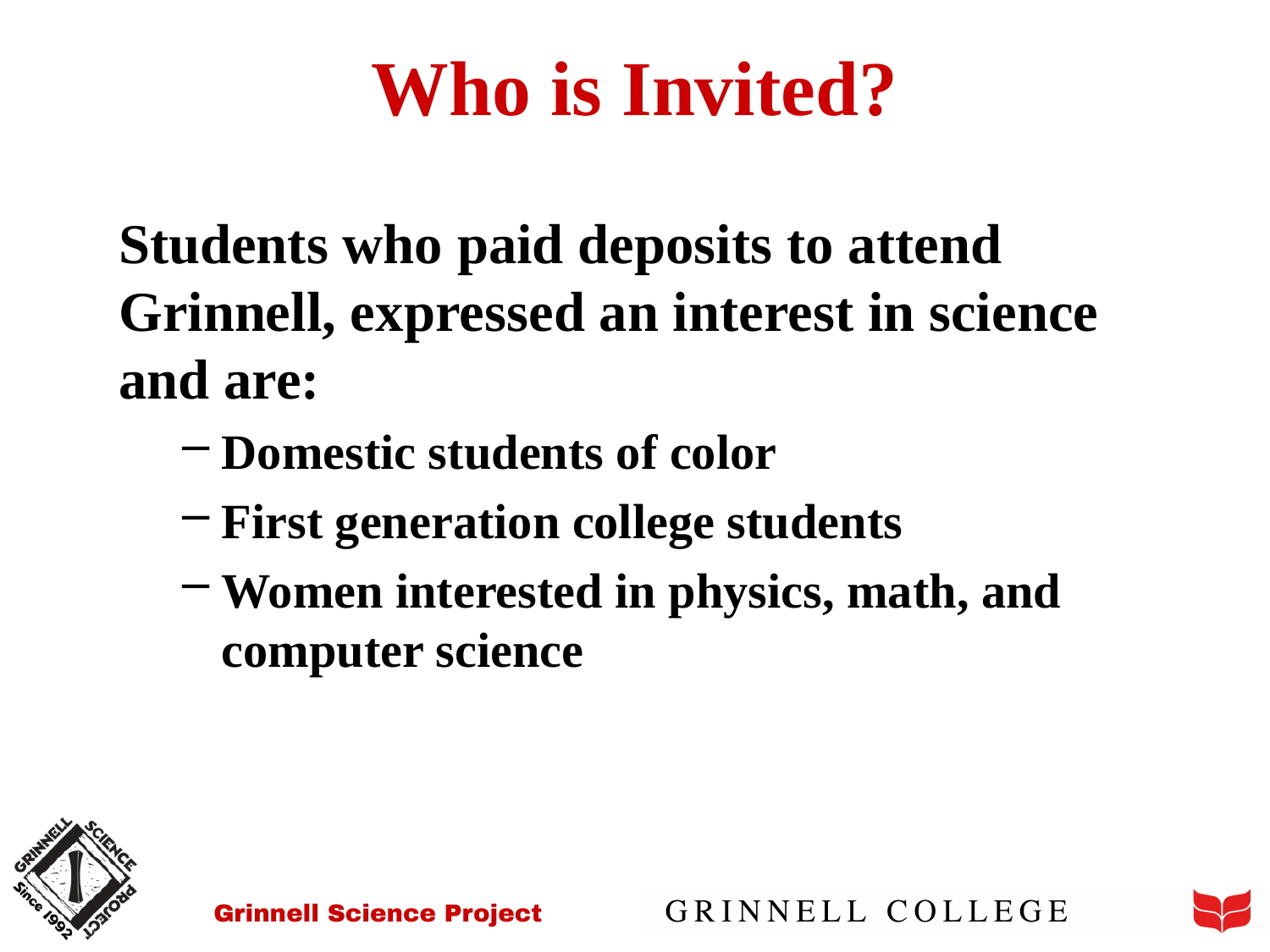

# Who is Invited?
Students who paid deposits to attend Grinnell, expressed an interest in science and are:
Domestic students of color
First generation college students
Women interested in physics, math, and computer science